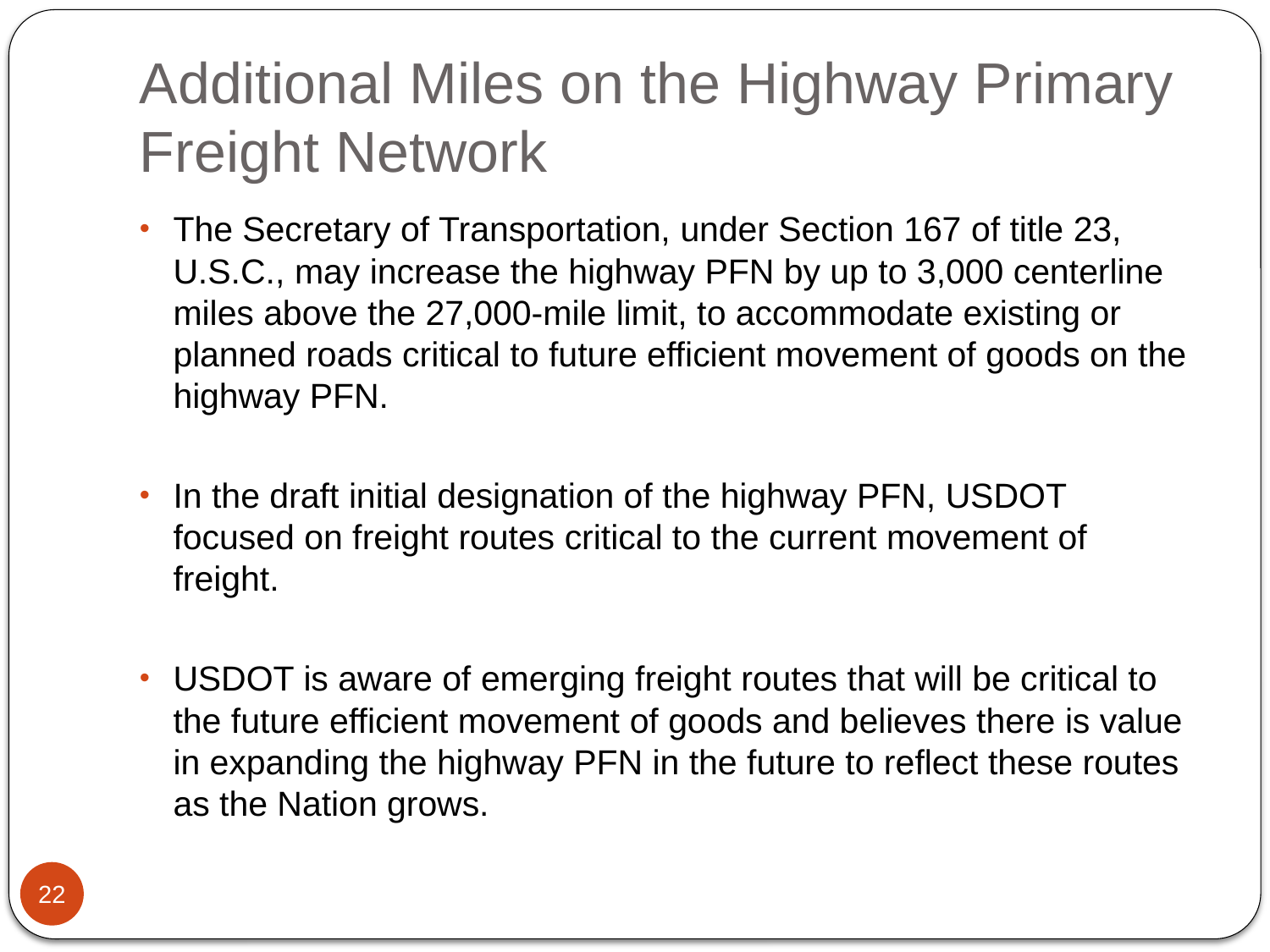

# Additional Miles on the Highway Primary Freight Network
The Secretary of Transportation, under Section 167 of title 23, U.S.C., may increase the highway PFN by up to 3,000 centerline miles above the 27,000-mile limit, to accommodate existing or planned roads critical to future efficient movement of goods on the highway PFN.

In the draft initial designation of the highway PFN, USDOT focused on freight routes critical to the current movement of freight.

USDOT is aware of emerging freight routes that will be critical to the future efficient movement of goods and believes there is value in expanding the highway PFN in the future to reflect these routes as the Nation grows.

22